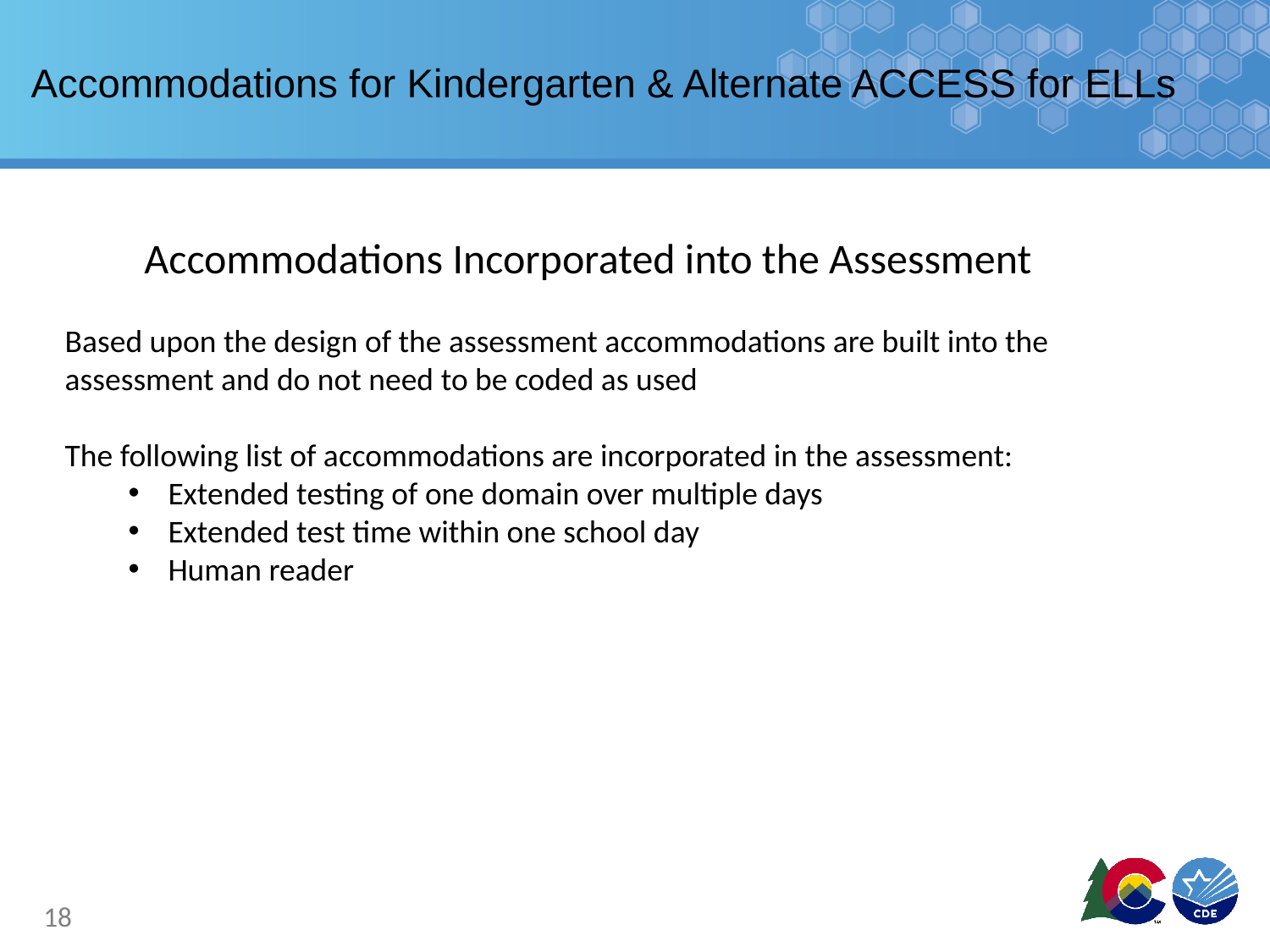

# Accommodations for Kindergarten & Alternate ACCESS for ELLs
Accommodations Incorporated into the Assessment

Based upon the design of the assessment accommodations are built into the assessment and do not need to be coded as used

The following list of accommodations are incorporated in the assessment:
Extended testing of one domain over multiple days
Extended test time within one school day
Human reader
18